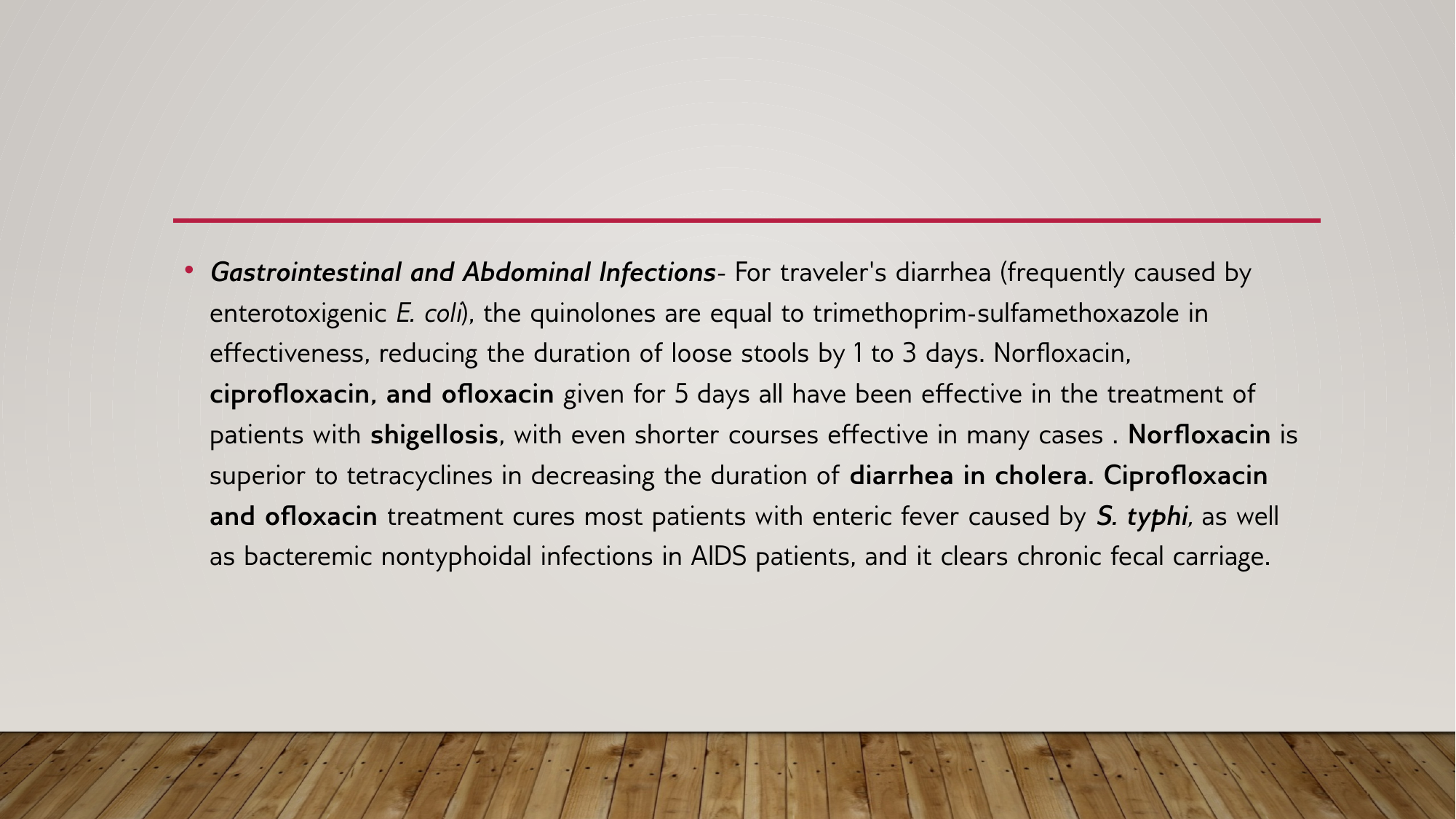

#
Gastrointestinal and Abdominal Infections- For traveler's diarrhea (frequently caused by enterotoxigenic E. coli), the quinolones are equal to trimethoprim-sulfamethoxazole in effectiveness, reducing the duration of loose stools by 1 to 3 days. Norfloxacin, ciprofloxacin, and ofloxacin given for 5 days all have been effective in the treatment of patients with shigellosis, with even shorter courses effective in many cases . Norfloxacin is superior to tetracyclines in decreasing the duration of diarrhea in cholera. Ciprofloxacin and ofloxacin treatment cures most patients with enteric fever caused by S. typhi, as well as bacteremic nontyphoidal infections in AIDS patients, and it clears chronic fecal carriage.